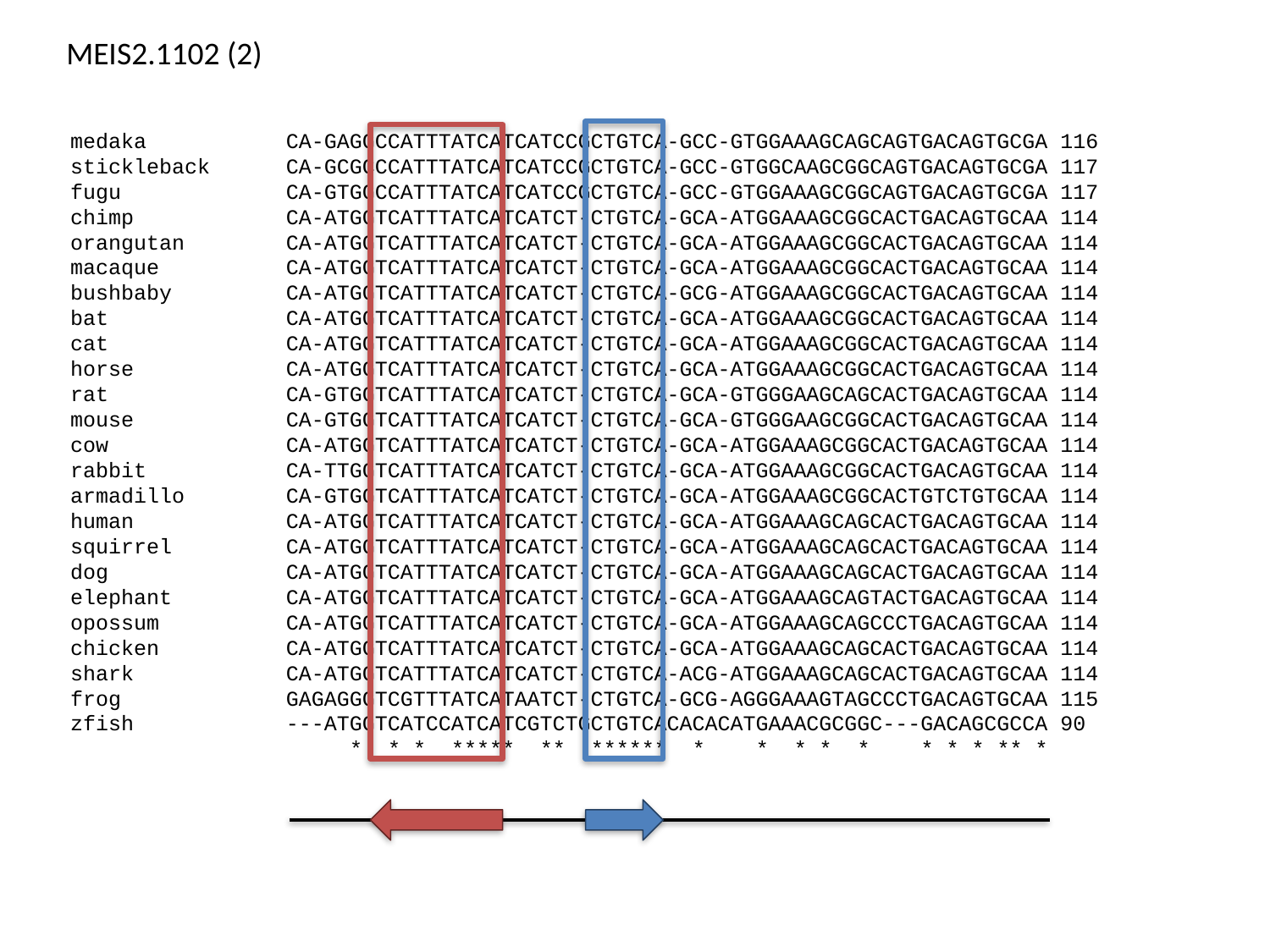

MEIS2.1102 (2)
medaka           CA-GAGGCCATTTATCATCATCCGCTGTCA-GCC-GTGGAAAGCAGCAGTGACAGTGCGA 116
stickleback      CA-GCGCCCATTTATCATCATCCGCTGTCA-GCC-GTGGCAAGCGGCAGTGACAGTGCGA 117
fugu             CA-GTGGCCATTTATCATCATCCGCTGTCA-GCC-GTGGAAAGCGGCAGTGACAGTGCGA 117
chimp            CA-ATGGTCATTTATCATCATCT-CTGTCA-GCA-ATGGAAAGCGGCACTGACAGTGCAA 114
orangutan        CA-ATGGTCATTTATCATCATCT-CTGTCA-GCA-ATGGAAAGCGGCACTGACAGTGCAA 114
macaque          CA-ATGGTCATTTATCATCATCT-CTGTCA-GCA-ATGGAAAGCGGCACTGACAGTGCAA 114
bushbaby         CA-ATGGTCATTTATCATCATCT-CTGTCA-GCG-ATGGAAAGCGGCACTGACAGTGCAA 114
bat              CA-ATGGTCATTTATCATCATCT-CTGTCA-GCA-ATGGAAAGCGGCACTGACAGTGCAA 114
cat              CA-ATGGTCATTTATCATCATCT-CTGTCA-GCA-ATGGAAAGCGGCACTGACAGTGCAA 114
horse            CA-ATGGTCATTTATCATCATCT-CTGTCA-GCA-ATGGAAAGCGGCACTGACAGTGCAA 114
rat              CA-GTGGTCATTTATCATCATCT-CTGTCA-GCA-GTGGGAAGCAGCACTGACAGTGCAA 114
mouse            CA-GTGGTCATTTATCATCATCT-CTGTCA-GCA-GTGGGAAGCGGCACTGACAGTGCAA 114
cow              CA-ATGGTCATTTATCATCATCT-CTGTCA-GCA-ATGGAAAGCGGCACTGACAGTGCAA 114
rabbit           CA-TTGGTCATTTATCATCATCT-CTGTCA-GCA-ATGGAAAGCGGCACTGACAGTGCAA 114
armadillo        CA-GTGGTCATTTATCATCATCT-CTGTCA-GCA-ATGGAAAGCGGCACTGTCTGTGCAA 114
human            CA-ATGGTCATTTATCATCATCT-CTGTCA-GCA-ATGGAAAGCAGCACTGACAGTGCAA 114
squirrel         CA-ATGGTCATTTATCATCATCT-CTGTCA-GCA-ATGGAAAGCAGCACTGACAGTGCAA 114
dog              CA-ATGGTCATTTATCATCATCT-CTGTCA-GCA-ATGGAAAGCAGCACTGACAGTGCAA 114
elephant         CA-ATGGTCATTTATCATCATCT-CTGTCA-GCA-ATGGAAAGCAGTACTGACAGTGCAA 114
opossum          CA-ATGGTCATTTATCATCATCT-CTGTCA-GCA-ATGGAAAGCAGCCCTGACAGTGCAA 114
chicken          CA-ATGGTCATTTATCATCATCT-CTGTCA-GCA-ATGGAAAGCAGCACTGACAGTGCAA 114
shark            CA-ATGGTCATTTATCATCATCT-CTGTCA-ACG-ATGGAAAGCAGCACTGACAGTGCAA 114
frog             GAGAGGGTCGTTTATCATAATCT-CTGTCA-GCG-AGGGAAAGTAGCCCTGACAGTGCAA 115
zfish            ---ATGGTCATCCATCATCGTCTGCTGTCACACACATGAAACGCGGC---GACAGCGCCA 90
                      *  * *  *****  **  ******  *    *  * *  *    * * * ** *